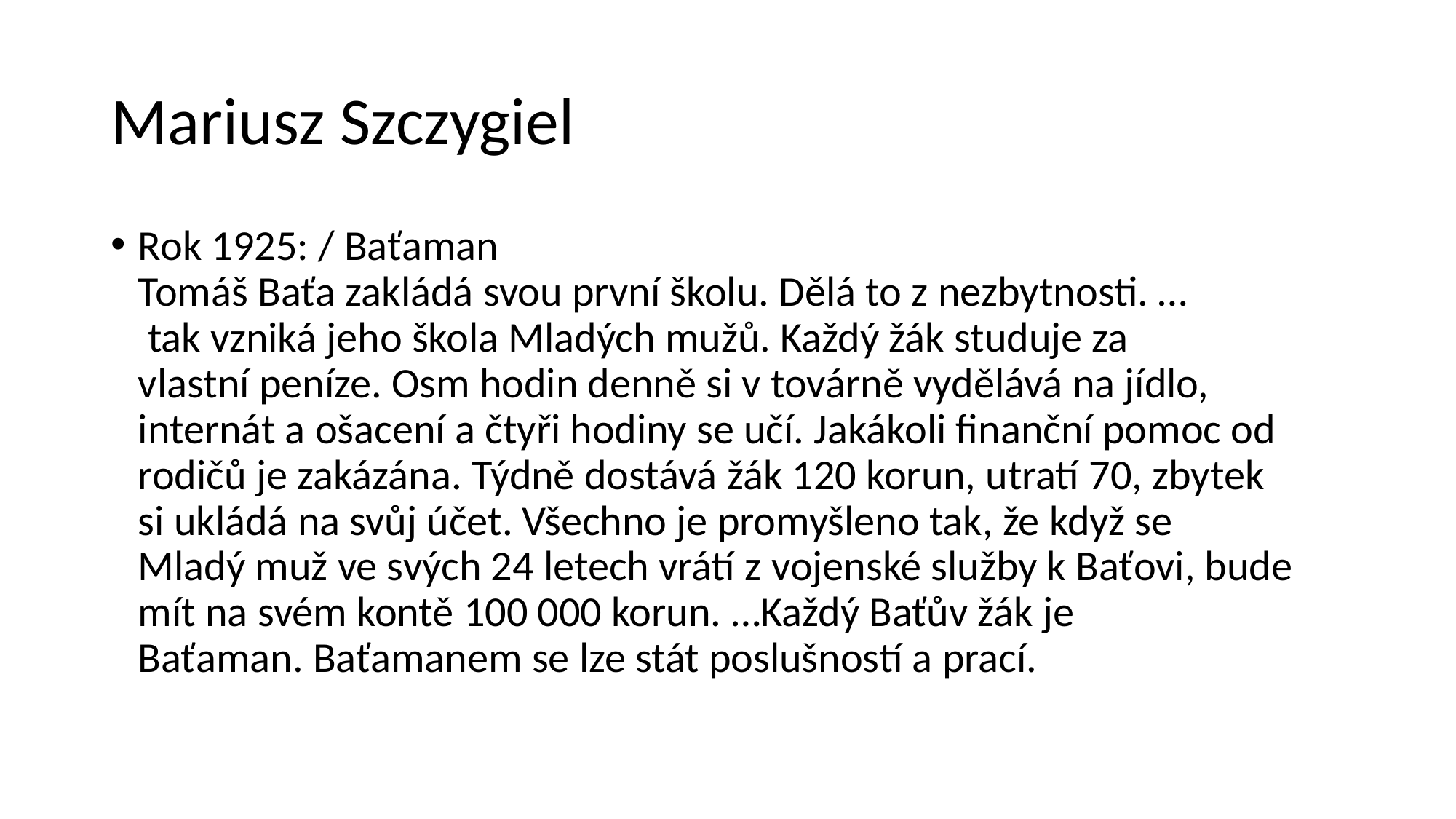

# Mariusz Szczygiel
Rok 1925: / Baťaman
Tomáš Baťa zakládá svou první školu. Dělá to z nezbytnosti. …  tak vzniká jeho škola Mladých mužů. Každý žák studuje za vlastní peníze. Osm hodin denně si v továrně vydělává na jídlo, internát a ošacení a čtyři hodiny se učí. Jakákoli finanční pomoc od rodičů je zakázána. Týdně dostává žák 120 korun, utratí 70, zbytek si ukládá na svůj účet. Všechno je promyšleno tak, že když se Mladý muž ve svých 24 letech vrátí z vojenské služby k Baťovi, bude mít na svém kontě 100 000 korun. …Každý Baťův žák je Baťaman. Baťamanem se lze stát poslušností a prací.